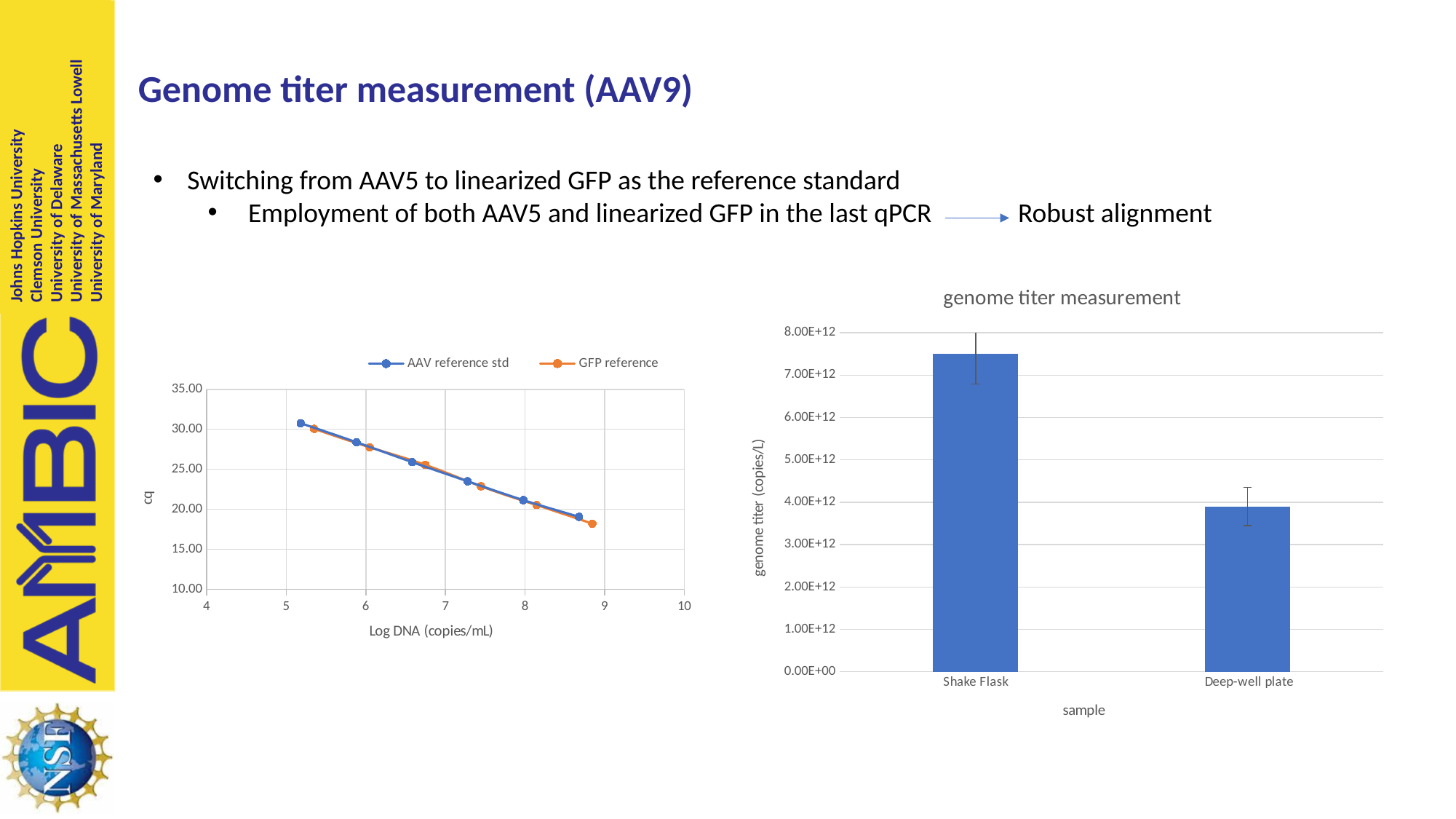

# Genome titer measurement (AAV9)
Switching from AAV5 to linearized GFP as the reference standard
 Employment of both AAV5 and linearized GFP in the last qPCR              Robust alignment

### Chart: genome titer measurement

| Category |  |
|---|---|
| Shake Flask | 7500000000000.0 |
|  Deep-well plate | 3900000000000.0 |

### Chart

| Category |  |  |
|---|---|---|